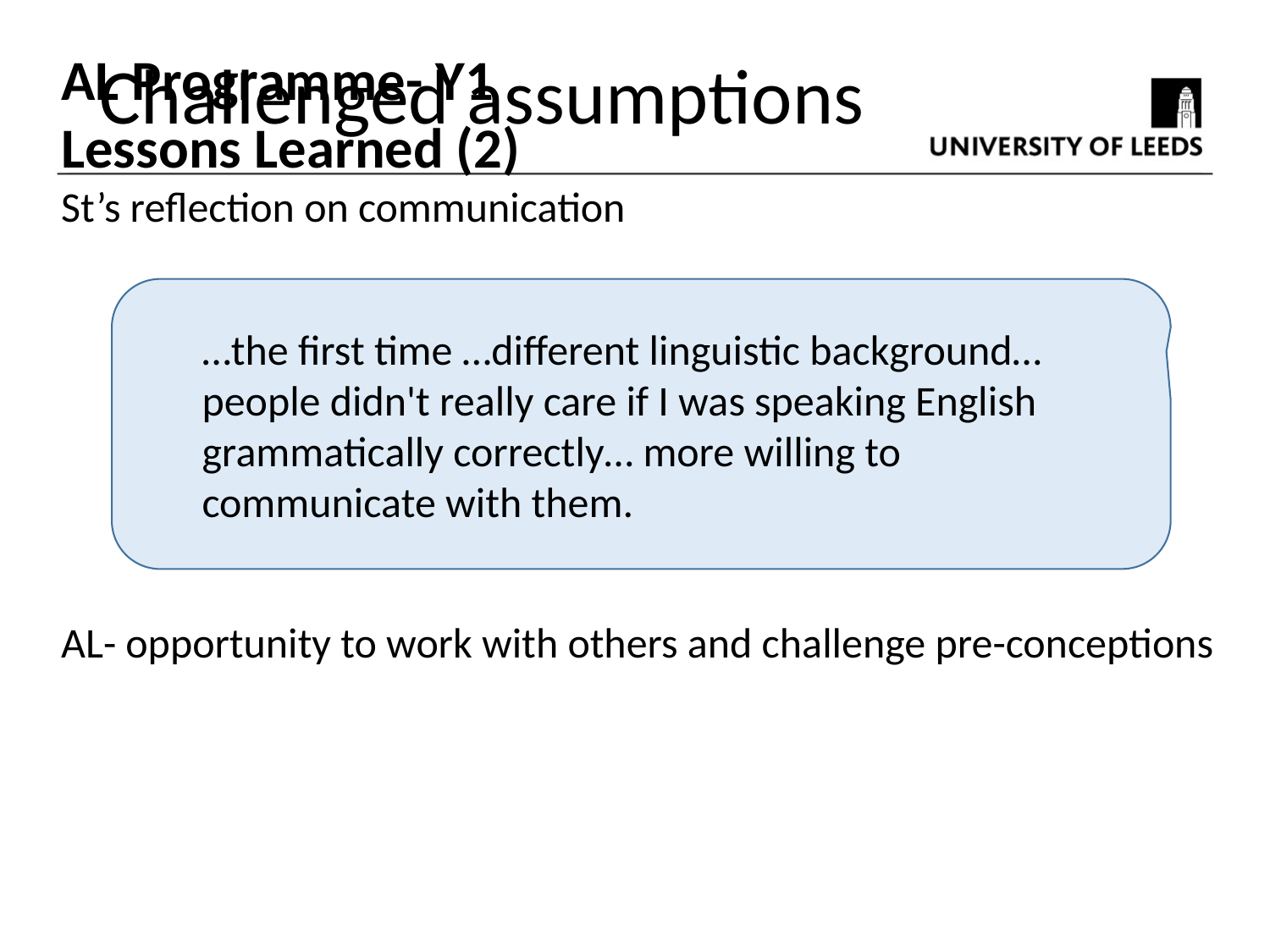

AL Programme- Y1
Lessons Learned (2)
Challenged assumptions
St’s reflection on communication

AL- opportunity to work with others and challenge pre-conceptions

…the first time …different linguistic background…
people didn't really care if I was speaking English grammatically correctly… more willing to communicate with them.